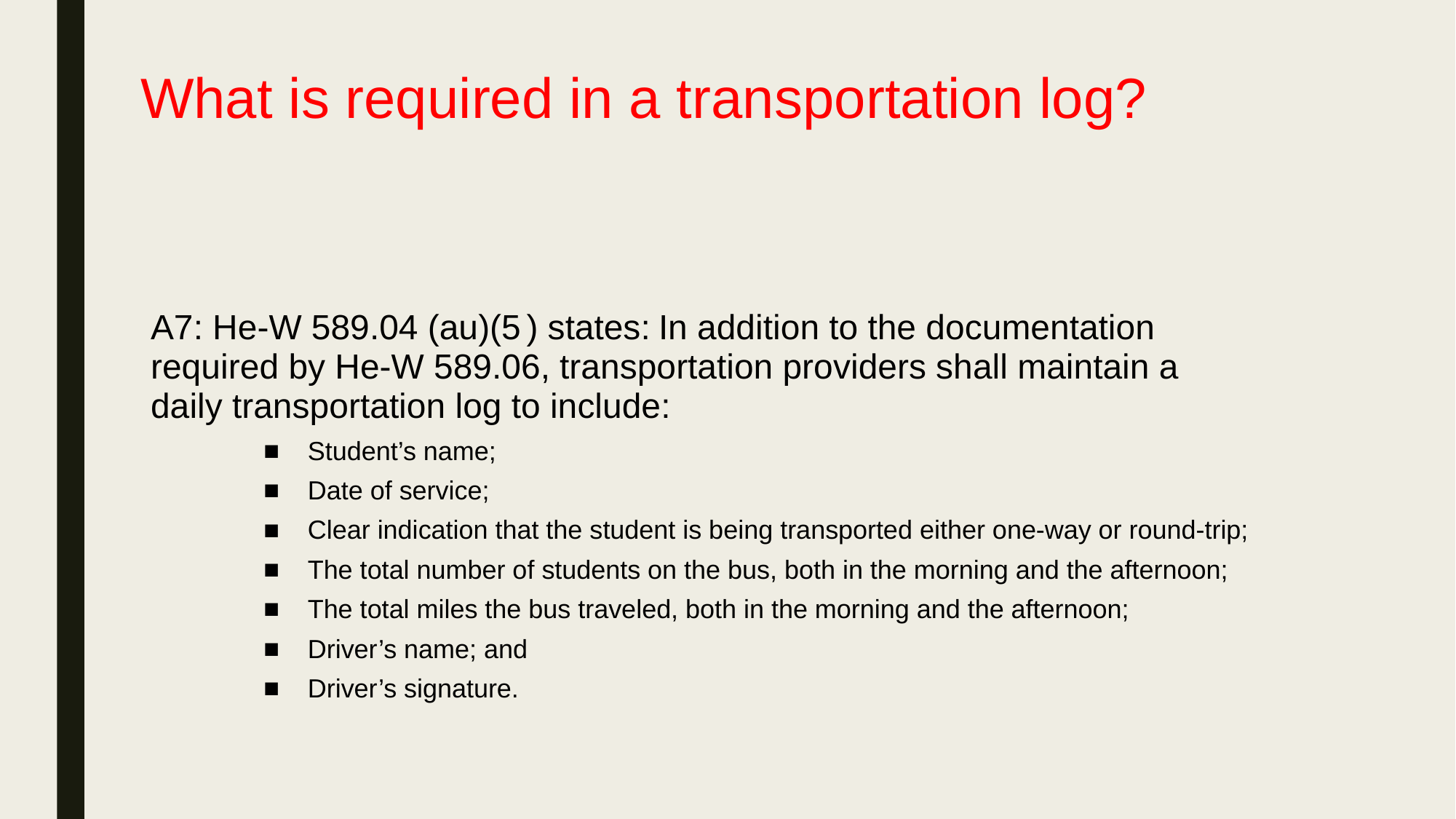

# What is required in a transportation log?
A7: He-W 589.04 (au)(5 ) states: In addition to the documentation required by He-W 589.06, transportation providers shall maintain a daily transportation log to include:
Student’s name;
Date of service;
Clear indication that the student is being transported either one-way or round-trip;
The total number of students on the bus, both in the morning and the afternoon;
The total miles the bus traveled, both in the morning and the afternoon;
Driver’s name; and
Driver’s signature.